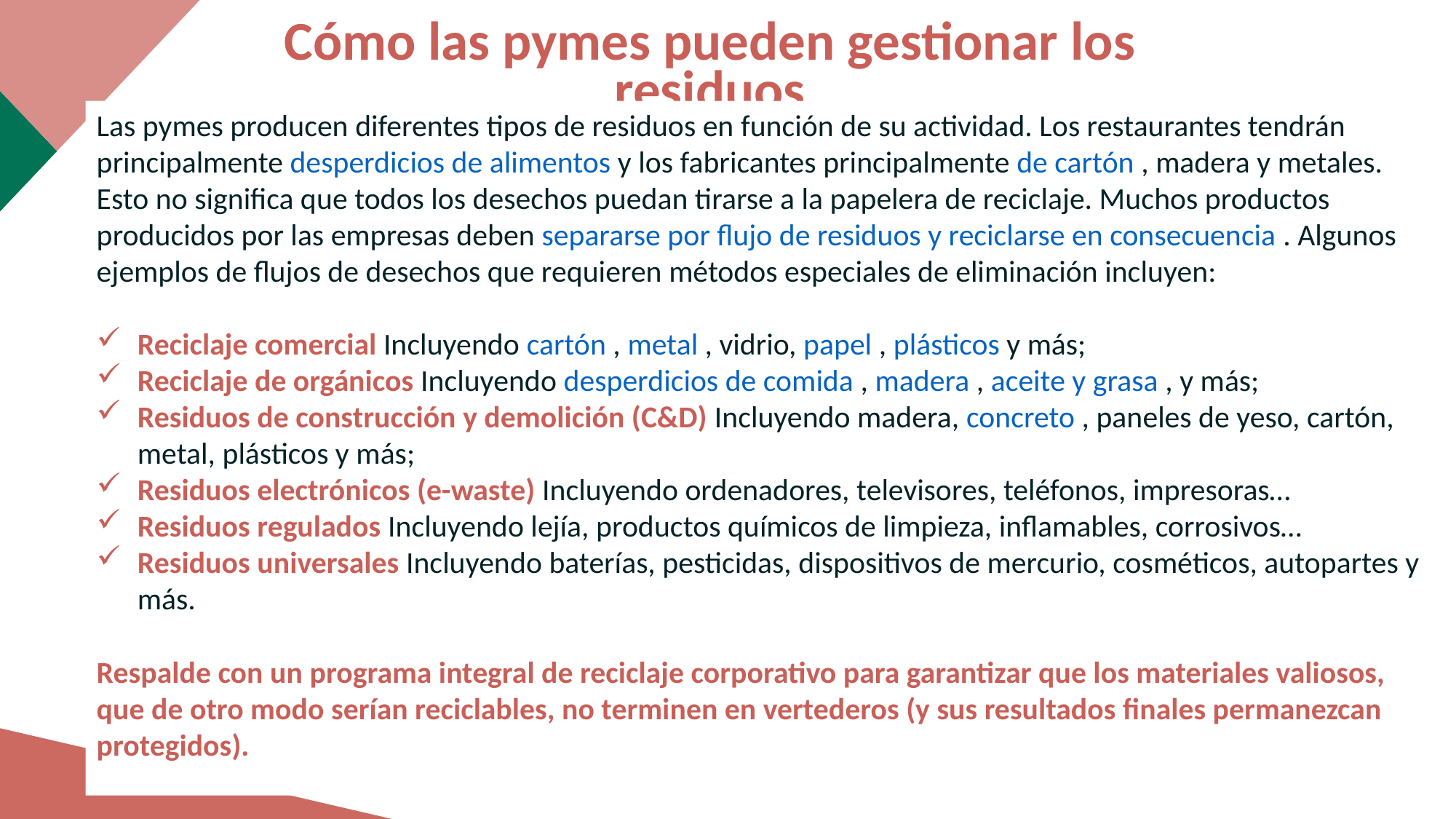

Cómo las pymes pueden gestionar los residuos
Las pymes producen diferentes tipos de residuos en función de su actividad. Los restaurantes tendrán principalmente desperdicios de alimentos y los fabricantes principalmente de cartón , madera y metales. Esto no significa que todos los desechos puedan tirarse a la papelera de reciclaje. Muchos productos producidos por las empresas deben separarse por flujo de residuos y reciclarse en consecuencia . Algunos ejemplos de flujos de desechos que requieren métodos especiales de eliminación incluyen:

Reciclaje comercial Incluyendo cartón , metal , vidrio, papel , plásticos y más;
Reciclaje de orgánicos Incluyendo desperdicios de comida , madera , aceite y grasa , y más;
Residuos de construcción y demolición (C&D) Incluyendo madera, concreto , paneles de yeso, cartón, metal, plásticos y más;
Residuos electrónicos (e-waste) Incluyendo ordenadores, televisores, teléfonos, impresoras…
Residuos regulados Incluyendo lejía, productos químicos de limpieza, inflamables, corrosivos…
Residuos universales Incluyendo baterías, pesticidas, dispositivos de mercurio, cosméticos, autopartes y más.

Respalde con un programa integral de reciclaje corporativo para garantizar que los materiales valiosos, que de otro modo serían reciclables, no terminen en vertederos (y sus resultados finales permanezcan protegidos).